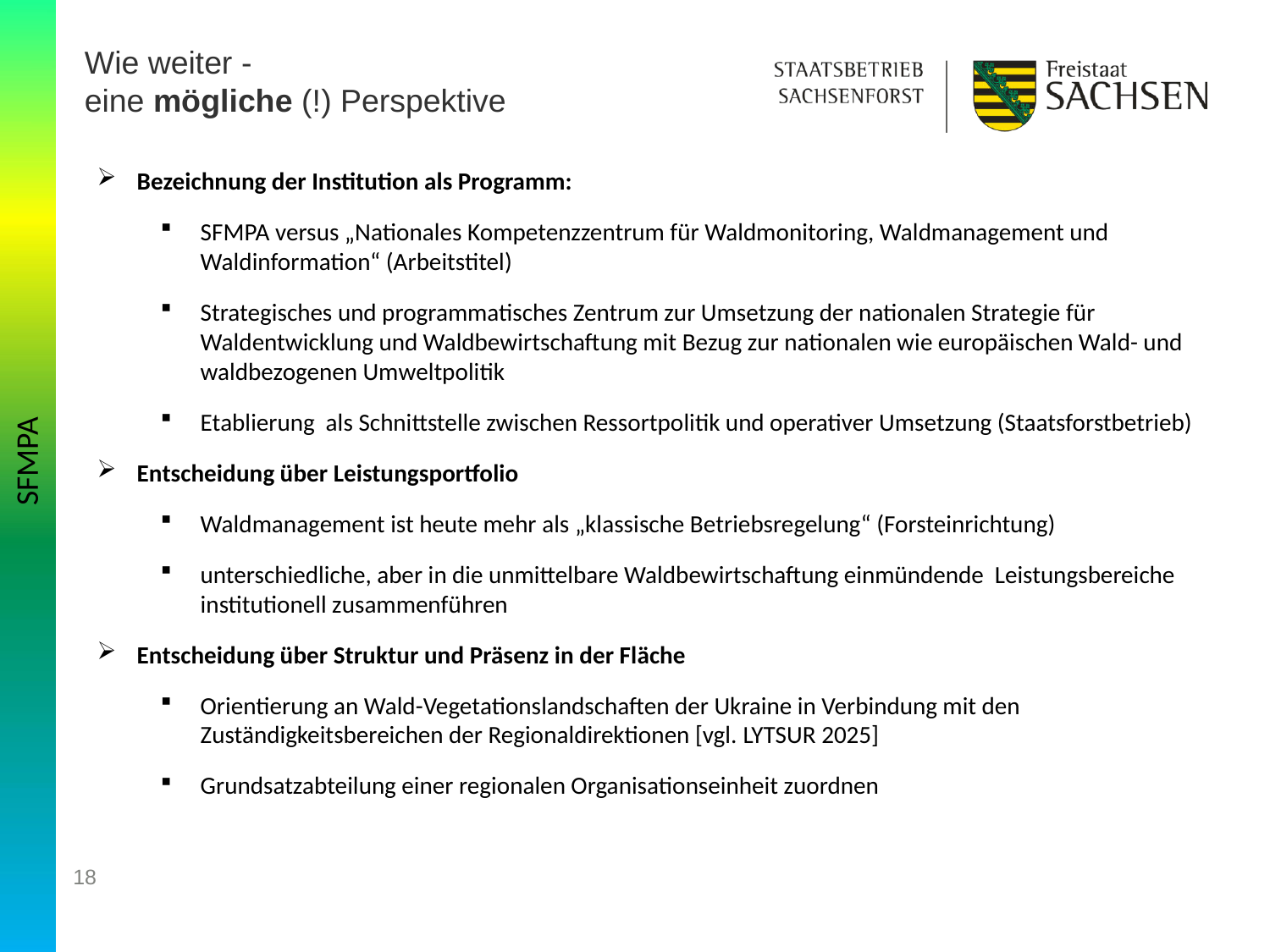

# Wie weiter - eine mögliche (!) Perspektive
Bezeichnung der Institution als Programm:
SFMPA versus „Nationales Kompetenzzentrum für Waldmonitoring, Waldmanagement und Waldinformation“ (Arbeitstitel)
Strategisches und programmatisches Zentrum zur Umsetzung der nationalen Strategie für Waldentwicklung und Waldbewirtschaftung mit Bezug zur nationalen wie europäischen Wald- und waldbezogenen Umweltpolitik
Etablierung  als Schnittstelle zwischen Ressortpolitik und operativer Umsetzung (Staatsforstbetrieb)
Entscheidung über Leistungsportfolio
Waldmanagement ist heute mehr als „klassische Betriebsregelung“ (Forsteinrichtung)
unterschiedliche, aber in die unmittelbare Waldbewirtschaftung einmündende  Leistungsbereiche institutionell zusammenführen
Entscheidung über Struktur und Präsenz in der Fläche
Orientierung an Wald-Vegetationslandschaften der Ukraine in Verbindung mit den Zuständigkeitsbereichen der Regionaldirektionen [vgl. Lytsur 2025]
Grundsatzabteilung einer regionalen Organisationseinheit zuordnen

SFMPA
18